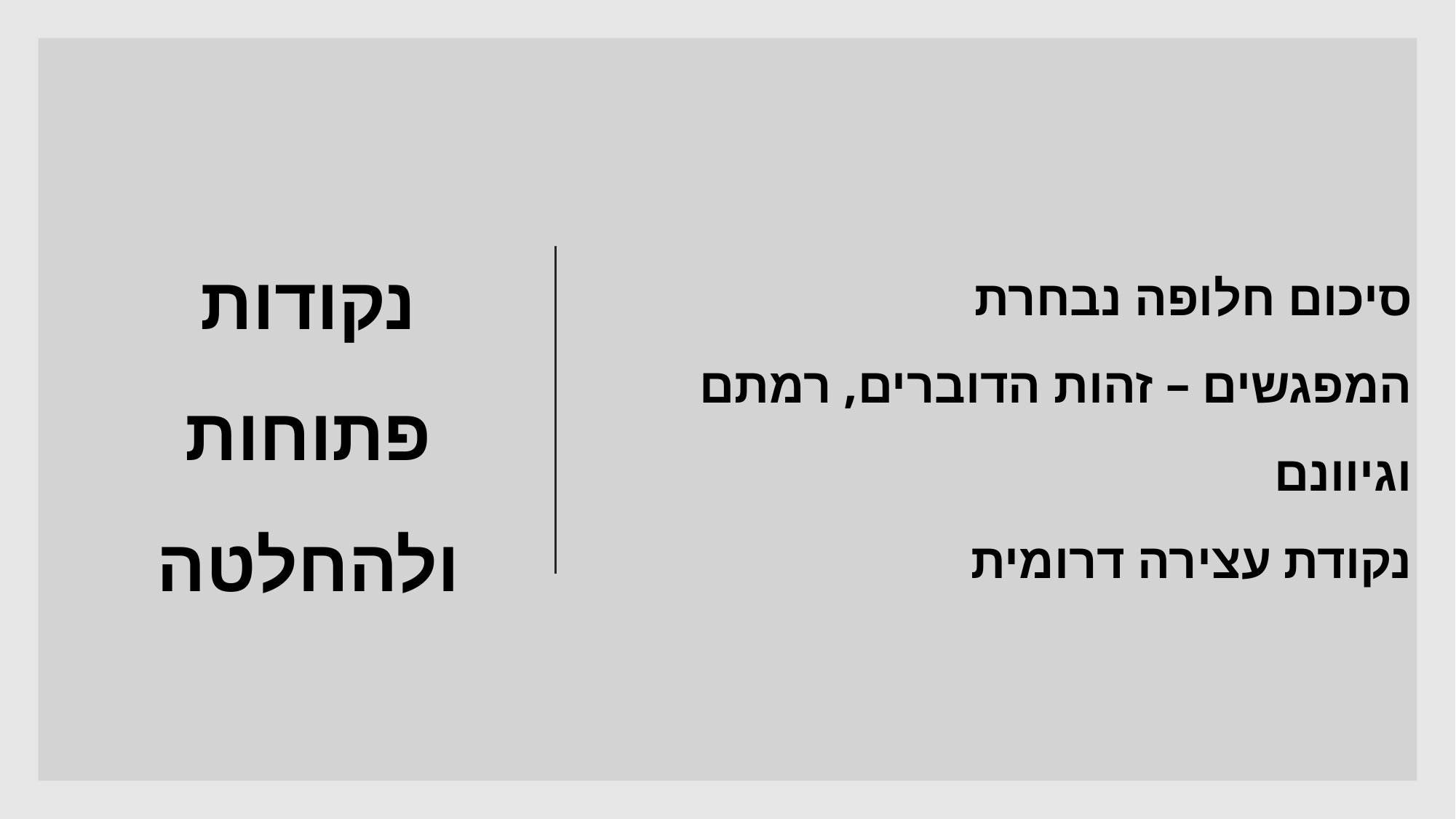

סיכום חלופה נבחרת
המפגשים – זהות הדוברים, רמתם וגיוונם
נקודת עצירה דרומית
# נקודות פתוחות ולהחלטה